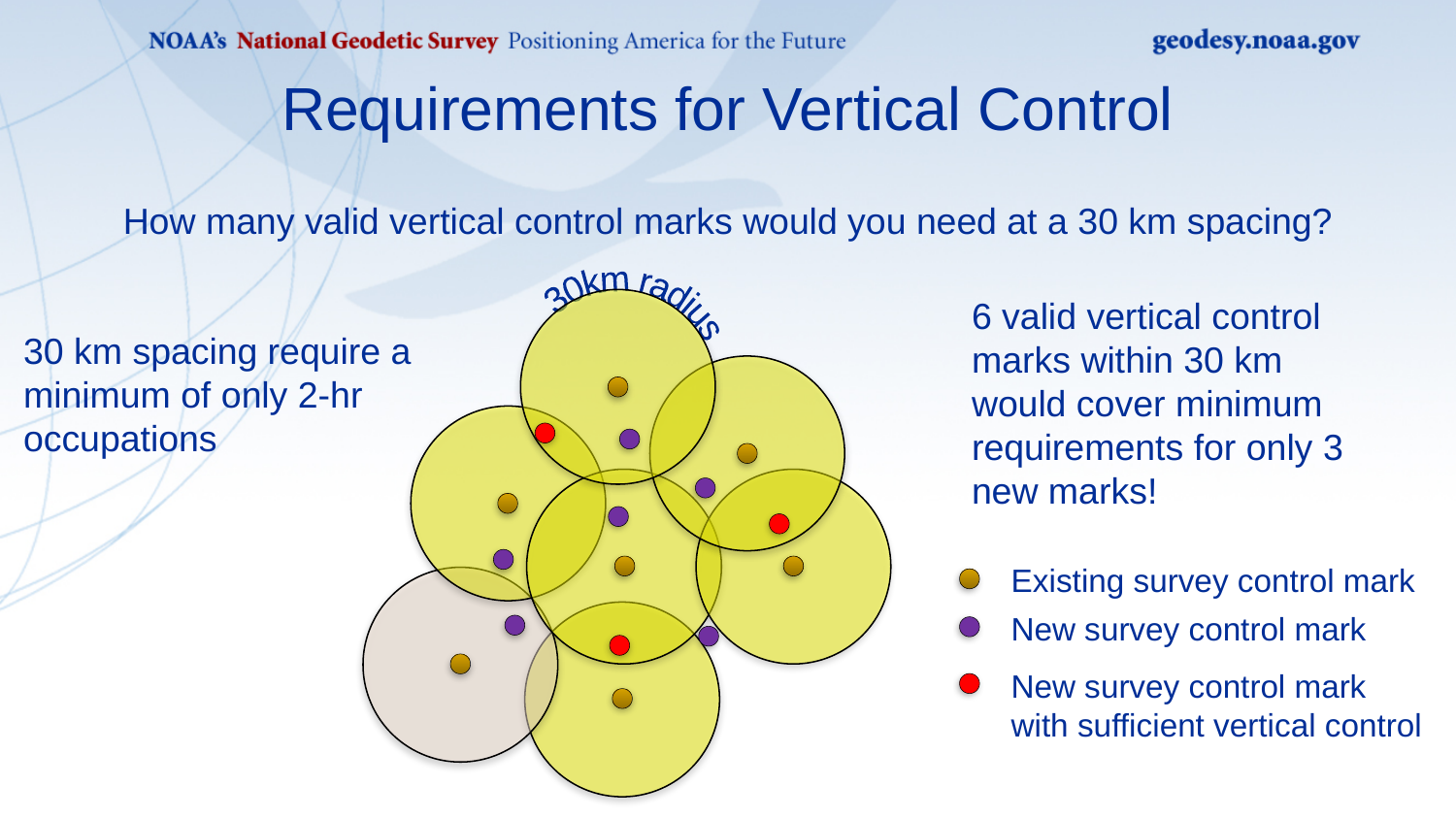

Requirements for Vertical Control
How many valid vertical control marks would you need at a 30 km spacing?

30km radius

6 valid vertical control marks within 30 km would cover minimum requirements for only 3 new marks!
30 km spacing require a minimum of only 2-hr occupations
Existing survey control mark

New survey control mark

New survey control mark with sufficient vertical control